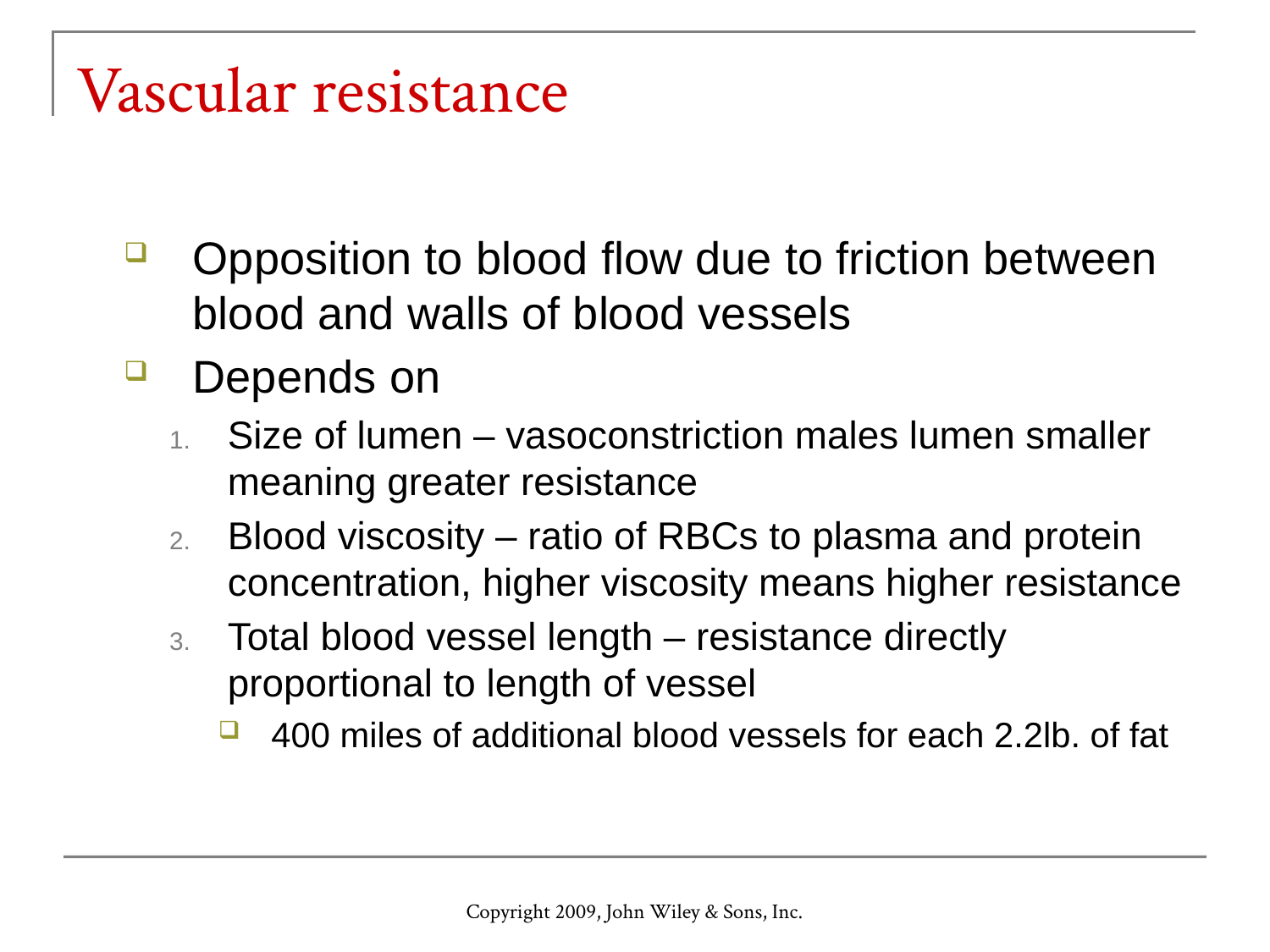

# Vascular resistance
Opposition to blood flow due to friction between blood and walls of blood vessels
Depends on
Size of lumen – vasoconstriction males lumen smaller meaning greater resistance
Blood viscosity – ratio of RBCs to plasma and protein concentration, higher viscosity means higher resistance
Total blood vessel length – resistance directly proportional to length of vessel
400 miles of additional blood vessels for each 2.2lb. of fat
Copyright 2009, John Wiley & Sons, Inc.